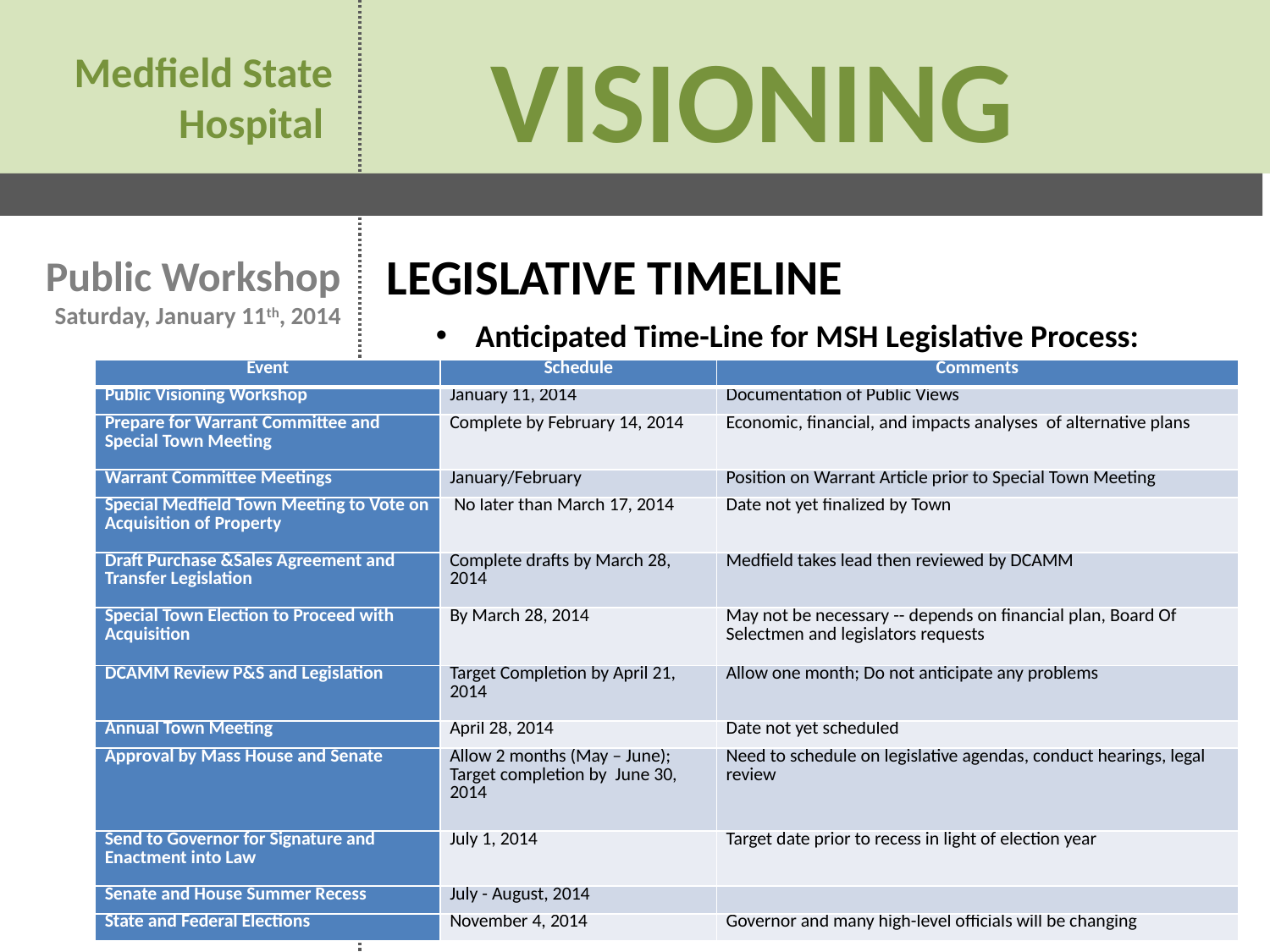

VISIONING
Medfield State Hospital

  LEGISLATIVE TIMELINE
Anticipated Time-Line for MSH Legislative Process:

Public Workshop
Saturday, January 11th, 2014
| Event | Schedule | Comments |
| --- | --- | --- |
| Public Visioning Workshop | January 11, 2014 | Documentation of Public Views |
| Prepare for Warrant Committee and Special Town Meeting | Complete by February 14, 2014 | Economic, financial, and impacts analyses of alternative plans |
| Warrant Committee Meetings | January/February | Position on Warrant Article prior to Special Town Meeting |
| Special Medfield Town Meeting to Vote on Acquisition of Property | No later than March 17, 2014 | Date not yet finalized by Town |
| Draft Purchase &Sales Agreement and Transfer Legislation | Complete drafts by March 28, 2014 | Medfield takes lead then reviewed by DCAMM |
| Special Town Election to Proceed with Acquisition | By March 28, 2014 | May not be necessary -- depends on financial plan, Board Of Selectmen and legislators requests |
| DCAMM Review P&S and Legislation | Target Completion by April 21, 2014 | Allow one month; Do not anticipate any problems |
| Annual Town Meeting | April 28, 2014 | Date not yet scheduled |
| Approval by Mass House and Senate | Allow 2 months (May – June); Target completion by June 30, 2014 | Need to schedule on legislative agendas, conduct hearings, legal review |
| Send to Governor for Signature and Enactment into Law | July 1, 2014 | Target date prior to recess in light of election year |
| Senate and House Summer Recess | July - August, 2014 |  |
| State and Federal Elections | November 4, 2014 | Governor and many high-level officials will be changing |